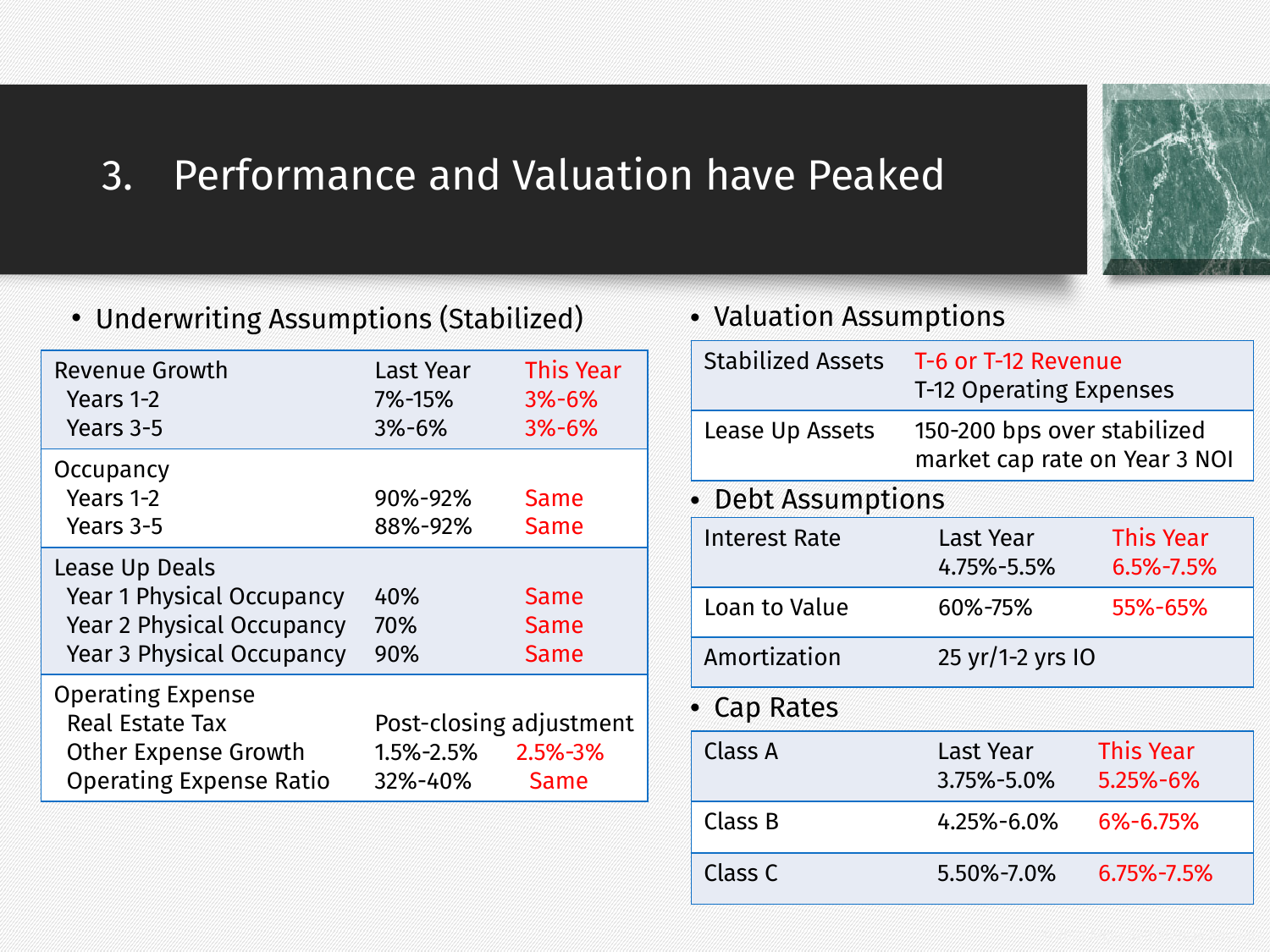

3.	Performance and Valuation have Peaked
Underwriting Assumptions (Stabilized)
Valuation Assumptions
| Stabilized Assets | T-6 or T-12 Revenue T-12 Operating Expenses |
| --- | --- |
| Lease Up Assets | 150-200 bps over stabilized market cap rate on Year 3 NOI |
| Revenue Growth Years 1-2 Years 3-5 | Last Year 7%-15% 3%-6% | This Year 3%-6% 3%-6% |
| --- | --- | --- |
| Occupancy Years 1-2 Years 3-5 | 90%-92% 88%-92% | Same Same |
| Lease Up Deals Year 1 Physical Occupancy Year 2 Physical Occupancy Year 3 Physical Occupancy | 40% 70% 90% | Same Same Same |
| Operating Expense Real Estate Tax Other Expense Growth Operating Expense Ratio | Post-closing adjustment 1.5%-2.5% 2.5%-3% 32%-40% Same |  |
Debt Assumptions
| Interest Rate | Last Year 4.75%-5.5% | This Year 6.5%-7.5% |
| --- | --- | --- |
| Loan to Value | 60%-75% | 55%-65% |
| Amortization | 25 yr/1-2 yrs IO |  |
Cap Rates
| Class A | Last Year 3.75%-5.0% | This Year 5.25%-6% |
| --- | --- | --- |
| Class B | 4.25%-6.0% | 6%-6.75% |
| Class C | 5.50%-7.0% | 6.75%-7.5% |